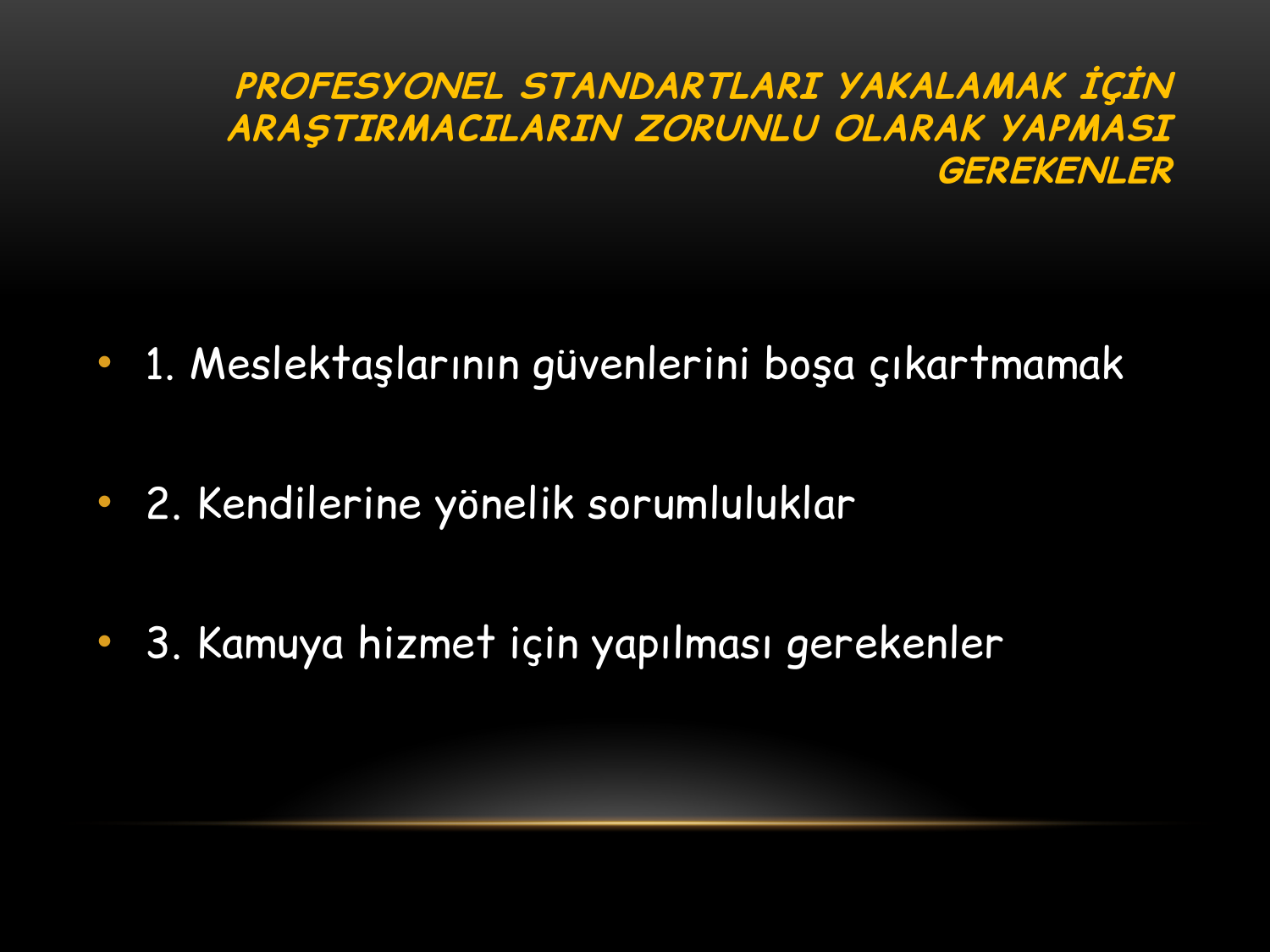

# Profesyonel standartları yakalamak için araştırmacıların zorunlu olarak yapması gerekenler

1. Meslektaşlarının güvenlerini boşa çıkartmamak

2. Kendilerine yönelik sorumluluklar

3. Kamuya hizmet için yapılması gerekenler